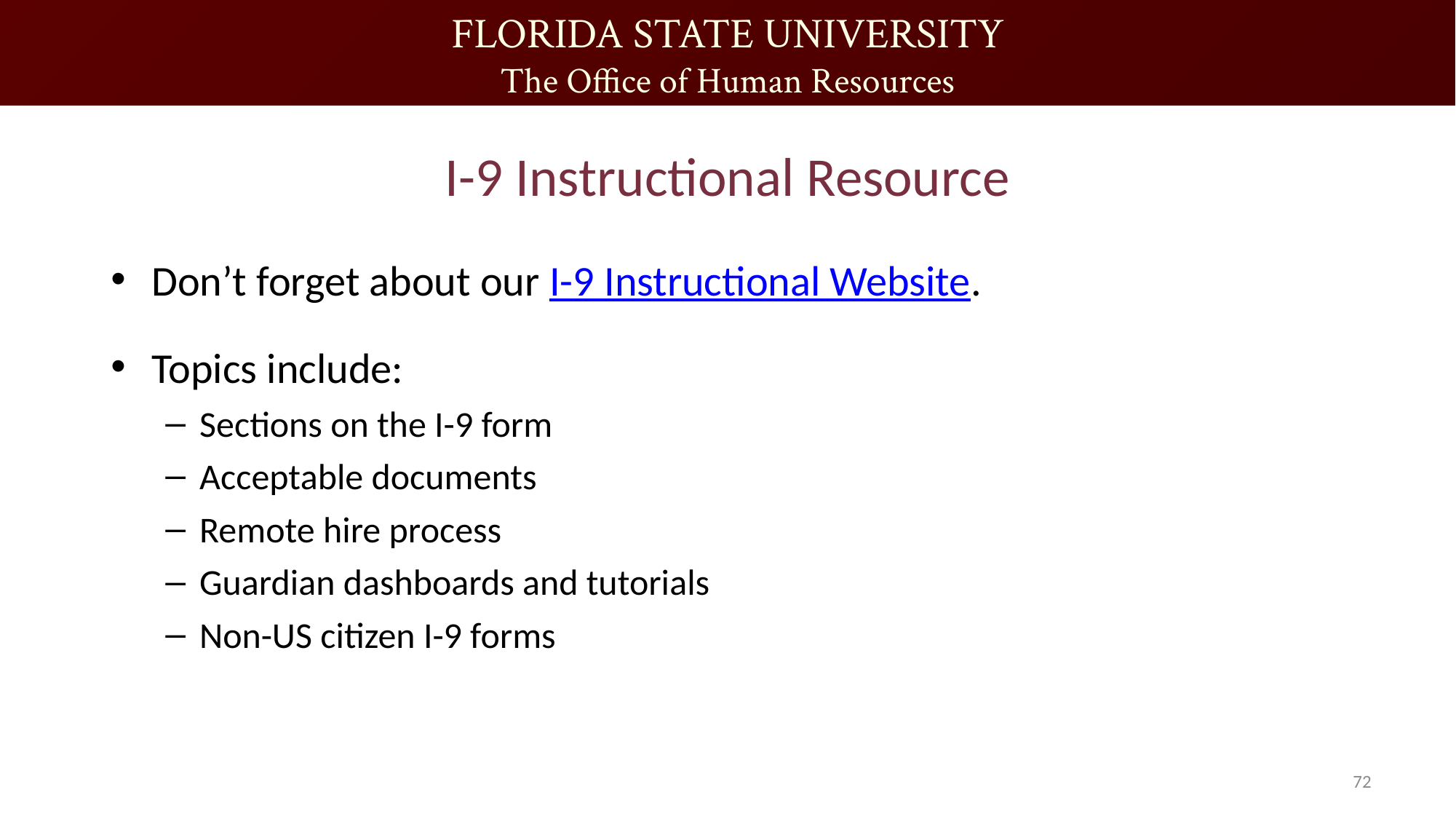

# I-9 Instructional Resource
Don’t forget about our I-9 Instructional Website.
Topics include:
Sections on the I-9 form
Acceptable documents
Remote hire process
Guardian dashboards and tutorials
Non-US citizen I-9 forms
72